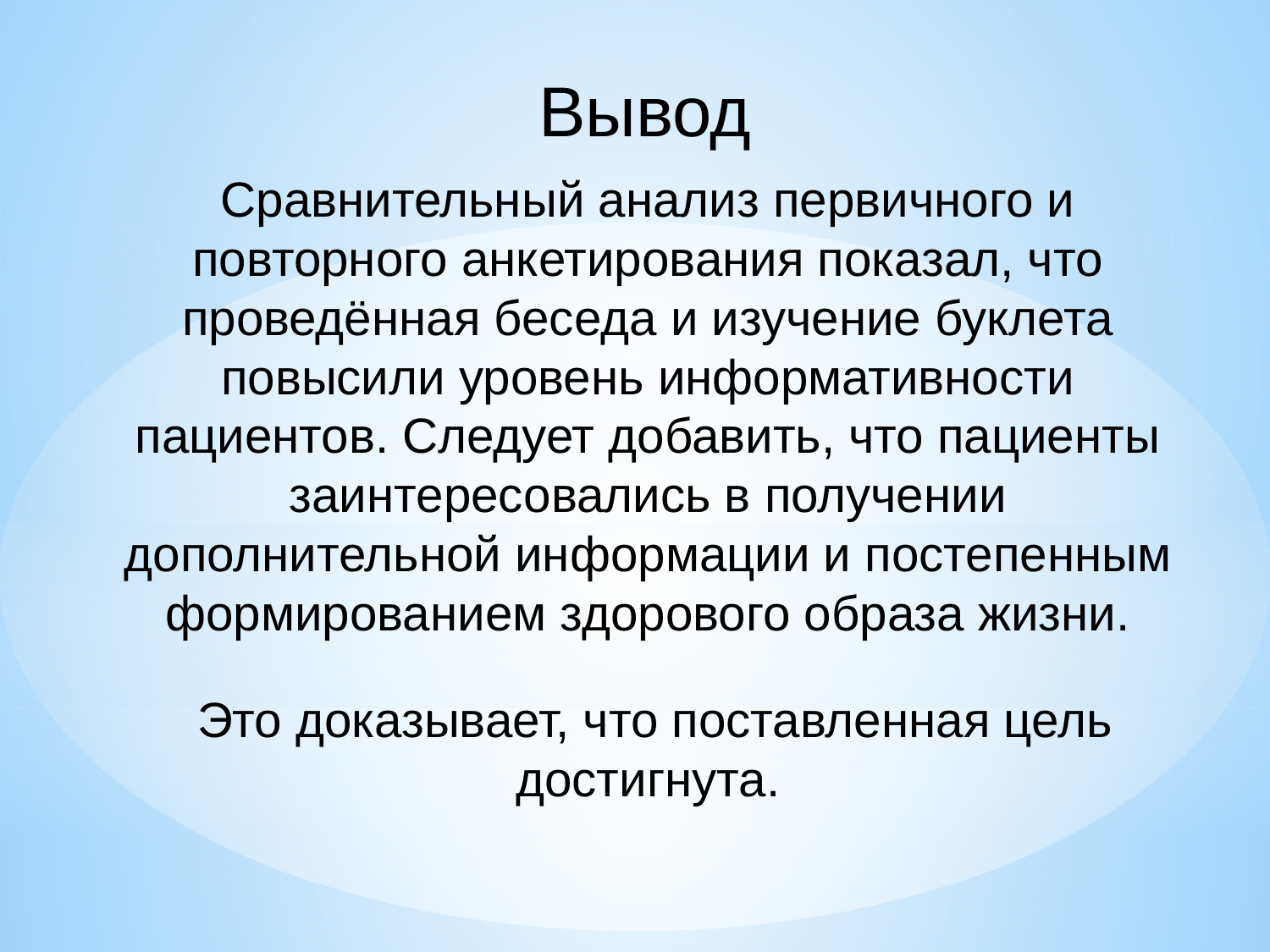

Вывод
Сравнительный анализ первичного и повторного анкетирования показал, что проведённая беседа и изучение буклета повысили уровень информативности пациентов. Следует добавить, что пациенты заинтересовались в получении дополнительной информации и постепенным формированием здорового образа жизни.
 Это доказывает, что поставленная цель достигнута.